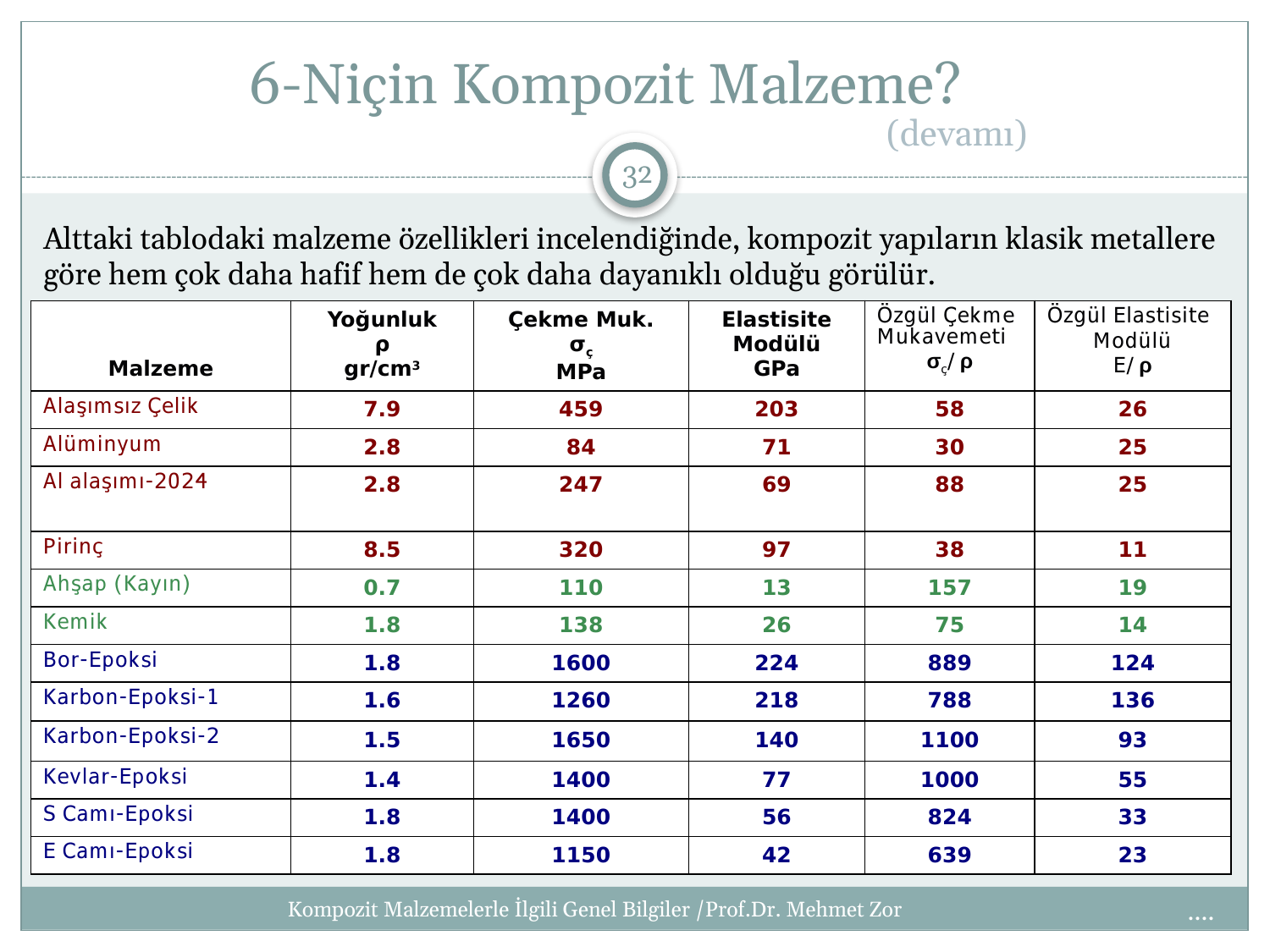

# 6-Niçin Kompozit Malzeme?
(devamı)
32
Alttaki tablodaki malzeme özellikleri incelendiğinde, kompozit yapıların klasik metallere göre hem çok daha hafif hem de çok daha dayanıklı olduğu görülür.
| Malzeme | Yoğunluk ρ gr/cm3 | Çekme Muk. σç MPa | Elastisite Modülü GPa | Özgül Çekme Mukavemeti σç/ρ | Özgül Elastisite Modülü E/ρ |
| --- | --- | --- | --- | --- | --- |
| Alaşımsız Çelik | 7.9 | 459 | 203 | 58 | 26 |
| Alüminyum | 2.8 | 84 | 71 | 30 | 25 |
| Al alaşımı-2024 | 2.8 | 247 | 69 | 88 | 25 |
| Pirinç | 8.5 | 320 | 97 | 38 | 11 |
| Ahşap (Kayın) | 0.7 | 110 | 13 | 157 | 19 |
| Kemik | 1.8 | 138 | 26 | 75 | 14 |
| Bor-Epoksi | 1.8 | 1600 | 224 | 889 | 124 |
| Karbon-Epoksi-1 | 1.6 | 1260 | 218 | 788 | 136 |
| Karbon-Epoksi-2 | 1.5 | 1650 | 140 | 1100 | 93 |
| Kevlar-Epoksi | 1.4 | 1400 | 77 | 1000 | 55 |
| S Camı-Epoksi | 1.8 | 1400 | 56 | 824 | 33 |
| E Camı-Epoksi | 1.8 | 1150 | 42 | 639 | 23 |
....
Kompozit Malzemelerle İlgili Genel Bilgiler /Prof.Dr. Mehmet Zor